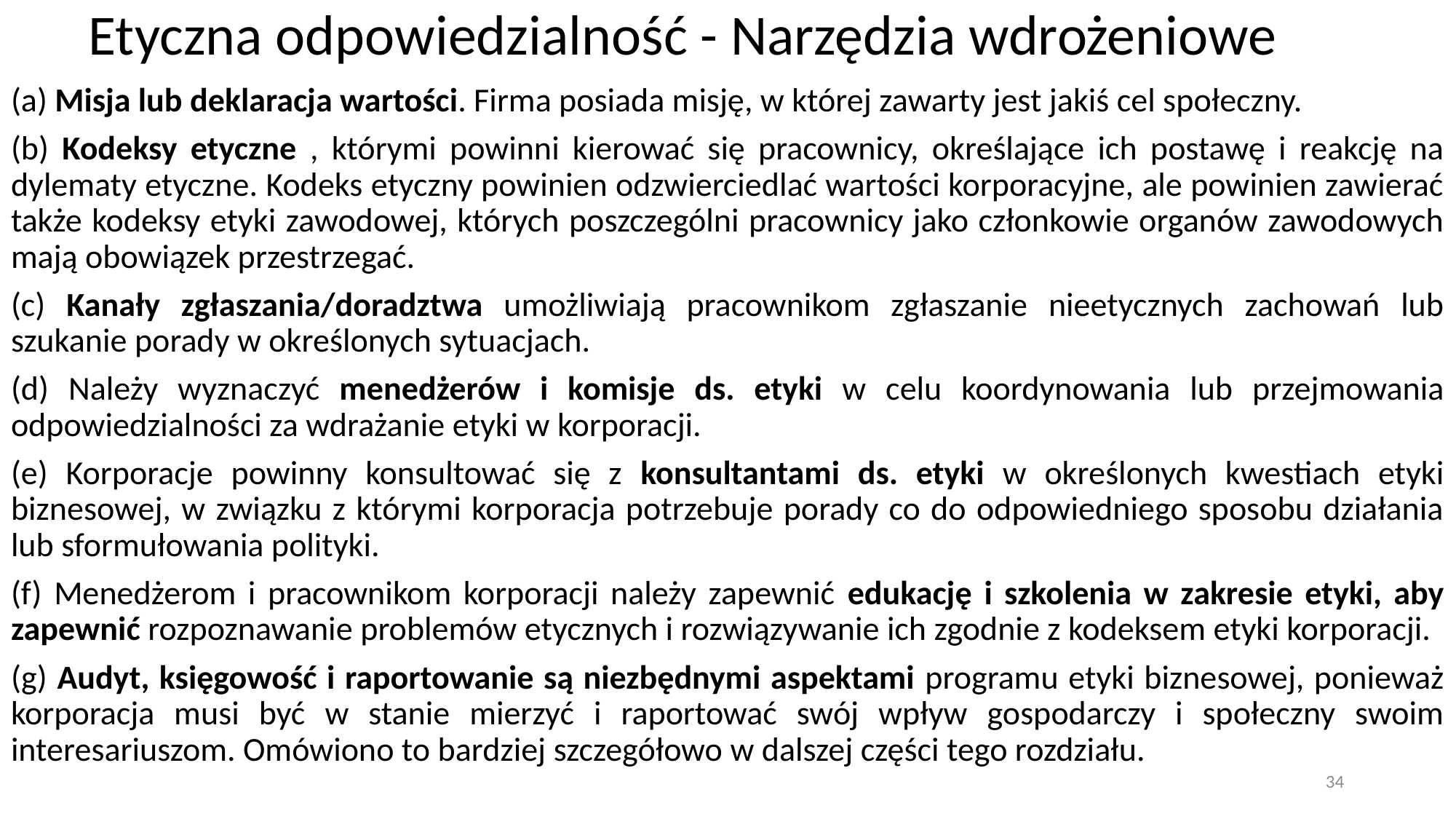

# Etyczna odpowiedzialność - Narzędzia wdrożeniowe
(a) Misja lub deklaracja wartości. Firma posiada misję, w której zawarty jest jakiś cel społeczny.
(b) Kodeksy etyczne , którymi powinni kierować się pracownicy, określające ich postawę i reakcję na dylematy etyczne. Kodeks etyczny powinien odzwierciedlać wartości korporacyjne, ale powinien zawierać także kodeksy etyki zawodowej, których poszczególni pracownicy jako członkowie organów zawodowych mają obowiązek przestrzegać.
(c) Kanały zgłaszania/doradztwa umożliwiają pracownikom zgłaszanie nieetycznych zachowań lub szukanie porady w określonych sytuacjach.
(d) Należy wyznaczyć menedżerów i komisje ds. etyki w celu koordynowania lub przejmowania odpowiedzialności za wdrażanie etyki w korporacji.
(e) Korporacje powinny konsultować się z konsultantami ds. etyki w określonych kwestiach etyki biznesowej, w związku z którymi korporacja potrzebuje porady co do odpowiedniego sposobu działania lub sformułowania polityki.
(f) Menedżerom i pracownikom korporacji należy zapewnić edukację i szkolenia w zakresie etyki, aby zapewnić rozpoznawanie problemów etycznych i rozwiązywanie ich zgodnie z kodeksem etyki korporacji.
(g) Audyt, księgowość i raportowanie są niezbędnymi aspektami programu etyki biznesowej, ponieważ korporacja musi być w stanie mierzyć i raportować swój wpływ gospodarczy i społeczny swoim interesariuszom. Omówiono to bardziej szczegółowo w dalszej części tego rozdziału.
34